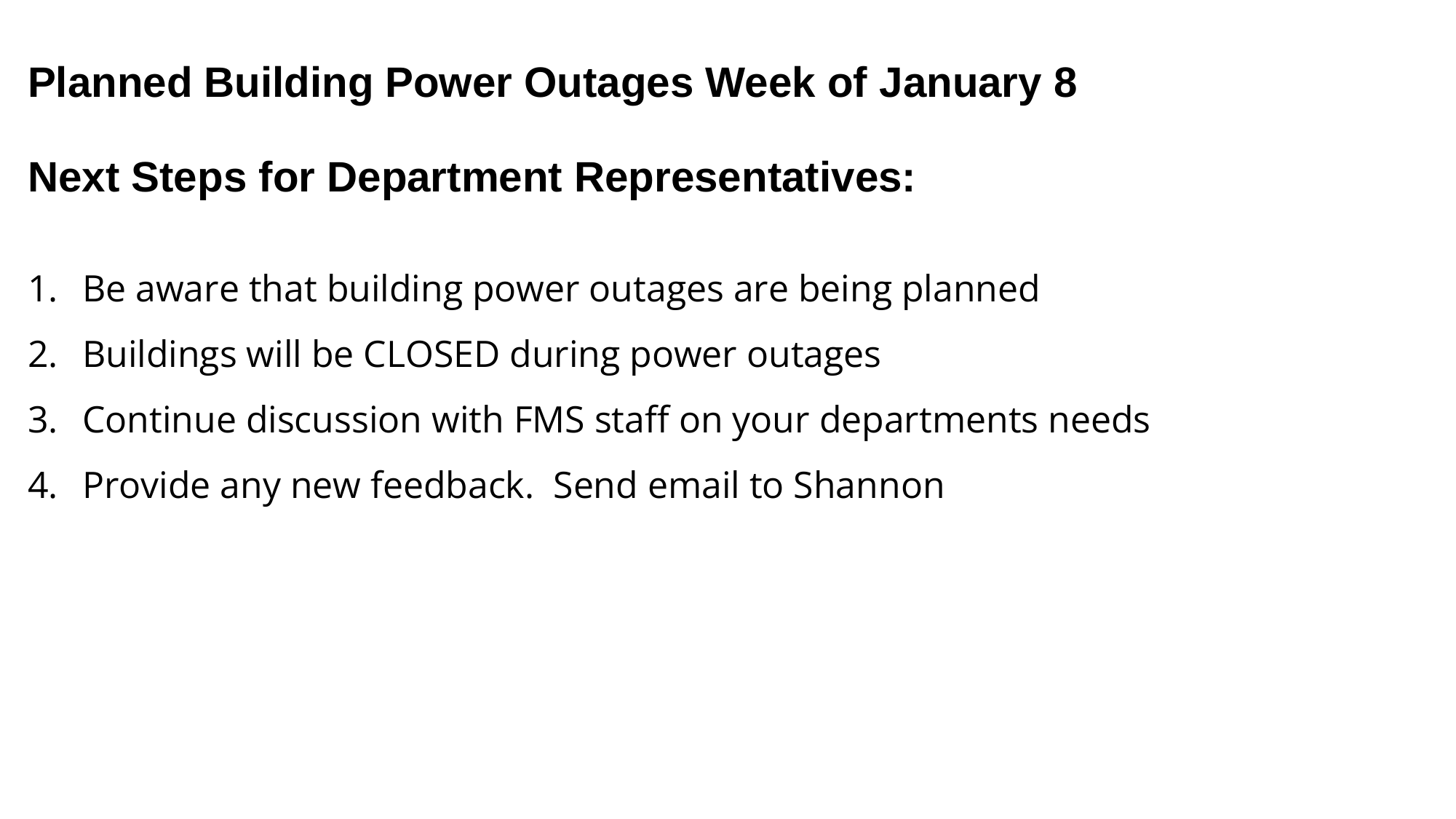

Planned Building Power Outages Week of January 8

Next Steps for Department Representatives:

Be aware that building power outages are being planned
Buildings will be CLOSED during power outages
Continue discussion with FMS staff on your departments needs
Provide any new feedback.  Send email to Shannon